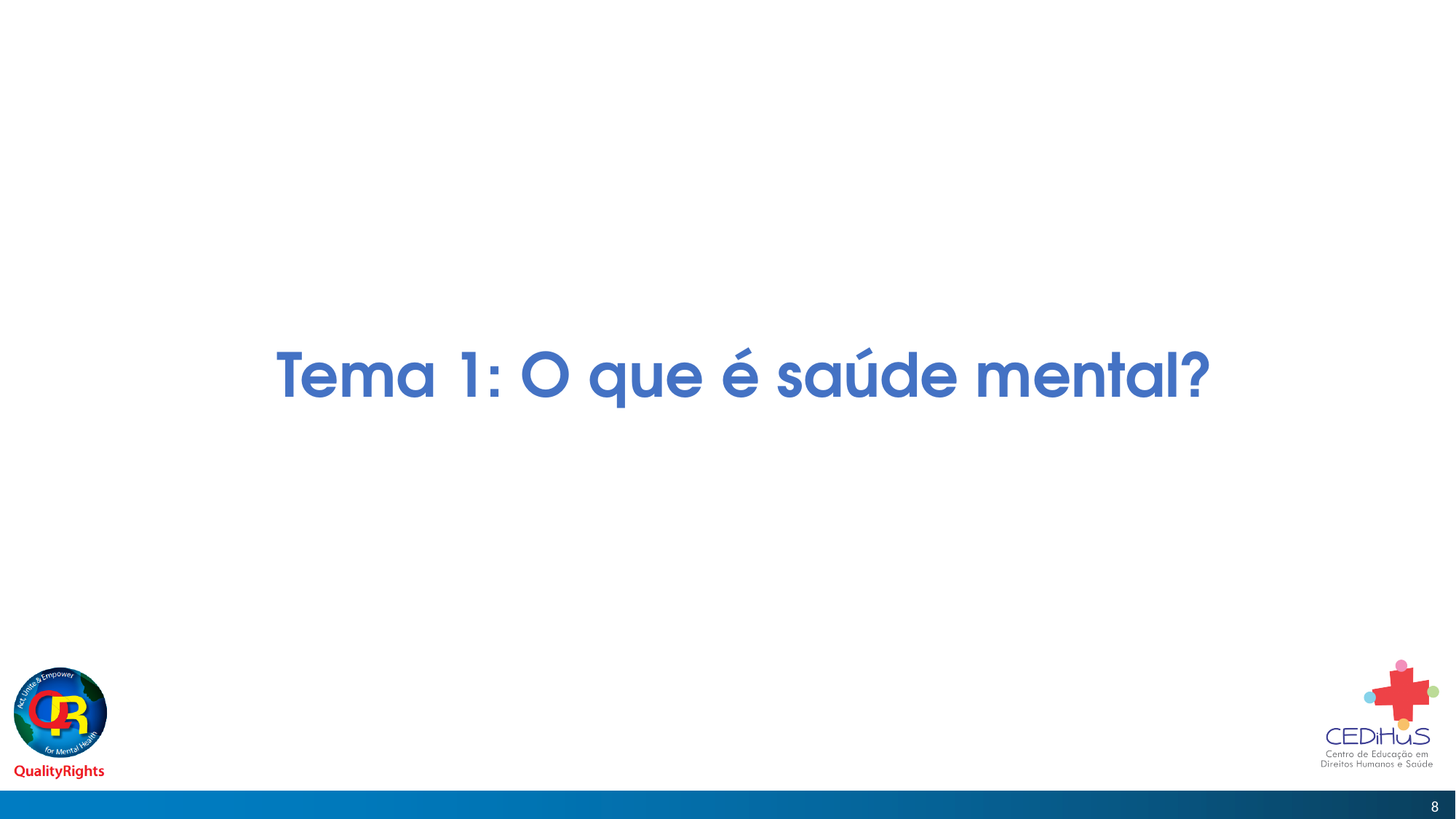

# Tema 1: O que é saúde mental?